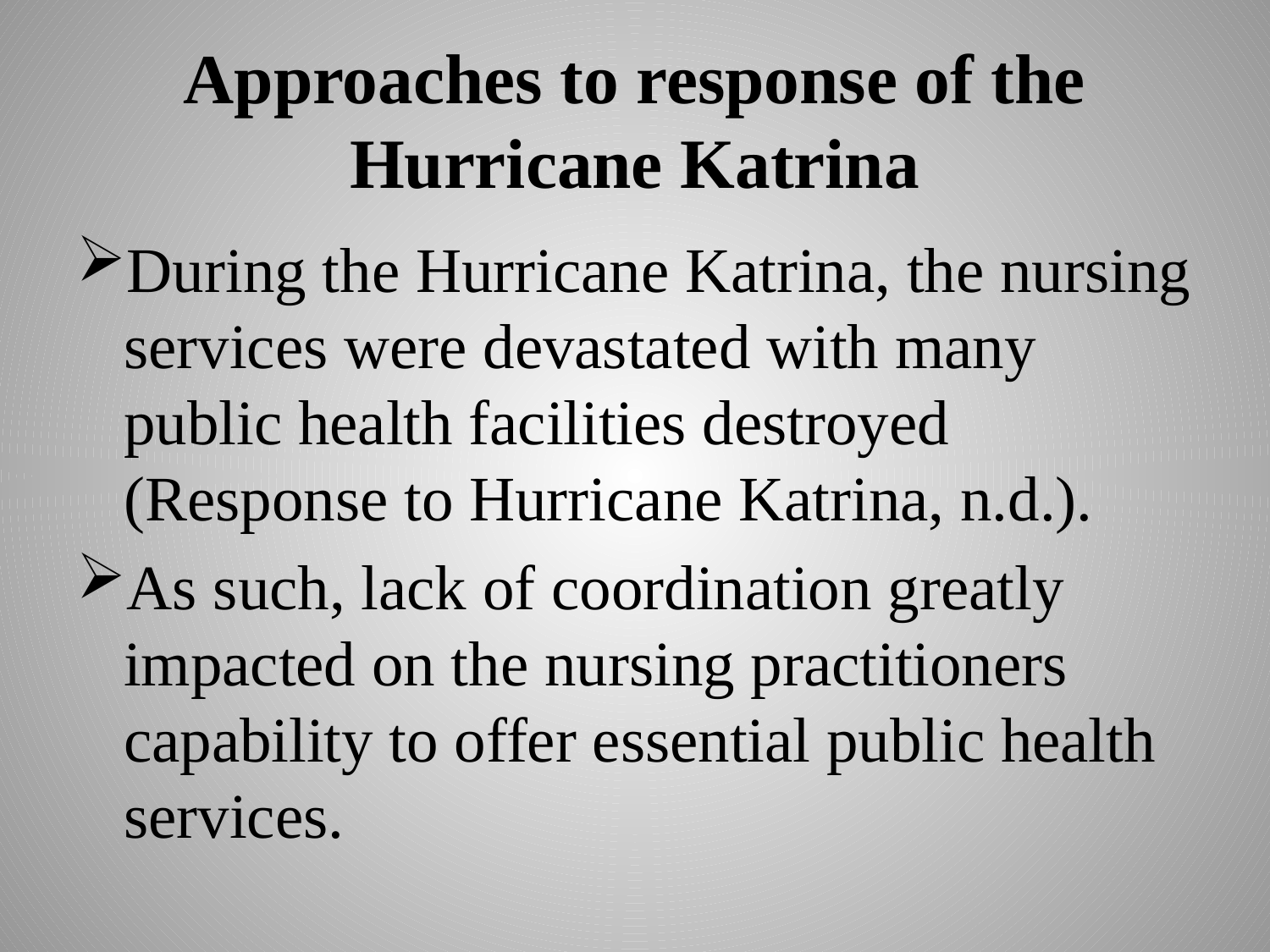

# Approaches to response of the Hurricane Katrina
During the Hurricane Katrina, the nursing services were devastated with many public health facilities destroyed (Response to Hurricane Katrina, n.d.).
As such, lack of coordination greatly impacted on the nursing practitioners capability to offer essential public health services.